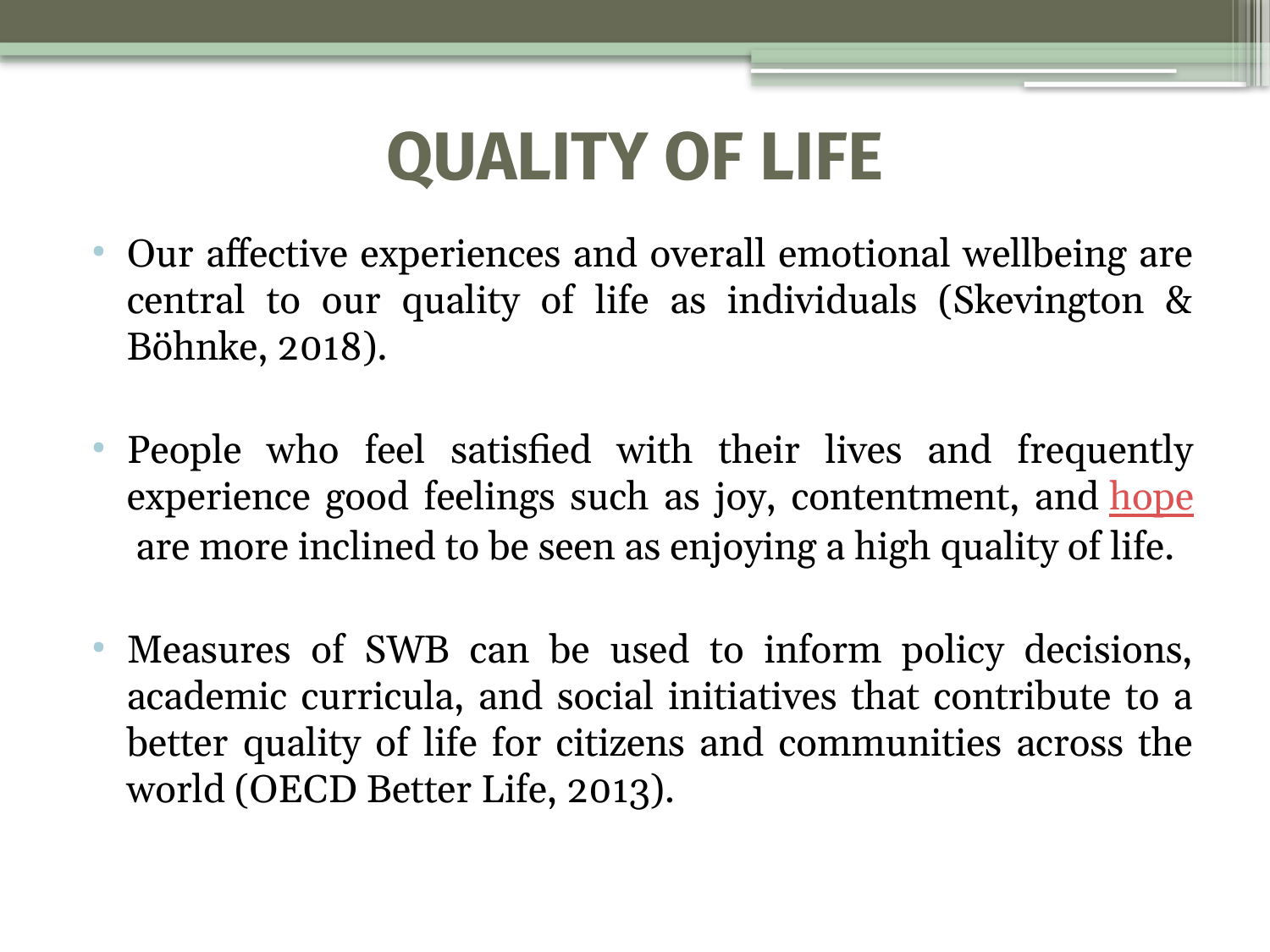

# QUALITY OF LIFE
Our affective experiences and overall emotional wellbeing are central to our quality of life as individuals (Skevington & Böhnke, 2018).

People who feel satisfied with their lives and frequently experience good feelings such as joy, contentment, and hope are more inclined to be seen as enjoying a high quality of life.

Measures of SWB can be used to inform policy decisions, academic curricula, and social initiatives that contribute to a better quality of life for citizens and communities across the world (OECD Better Life, 2013).